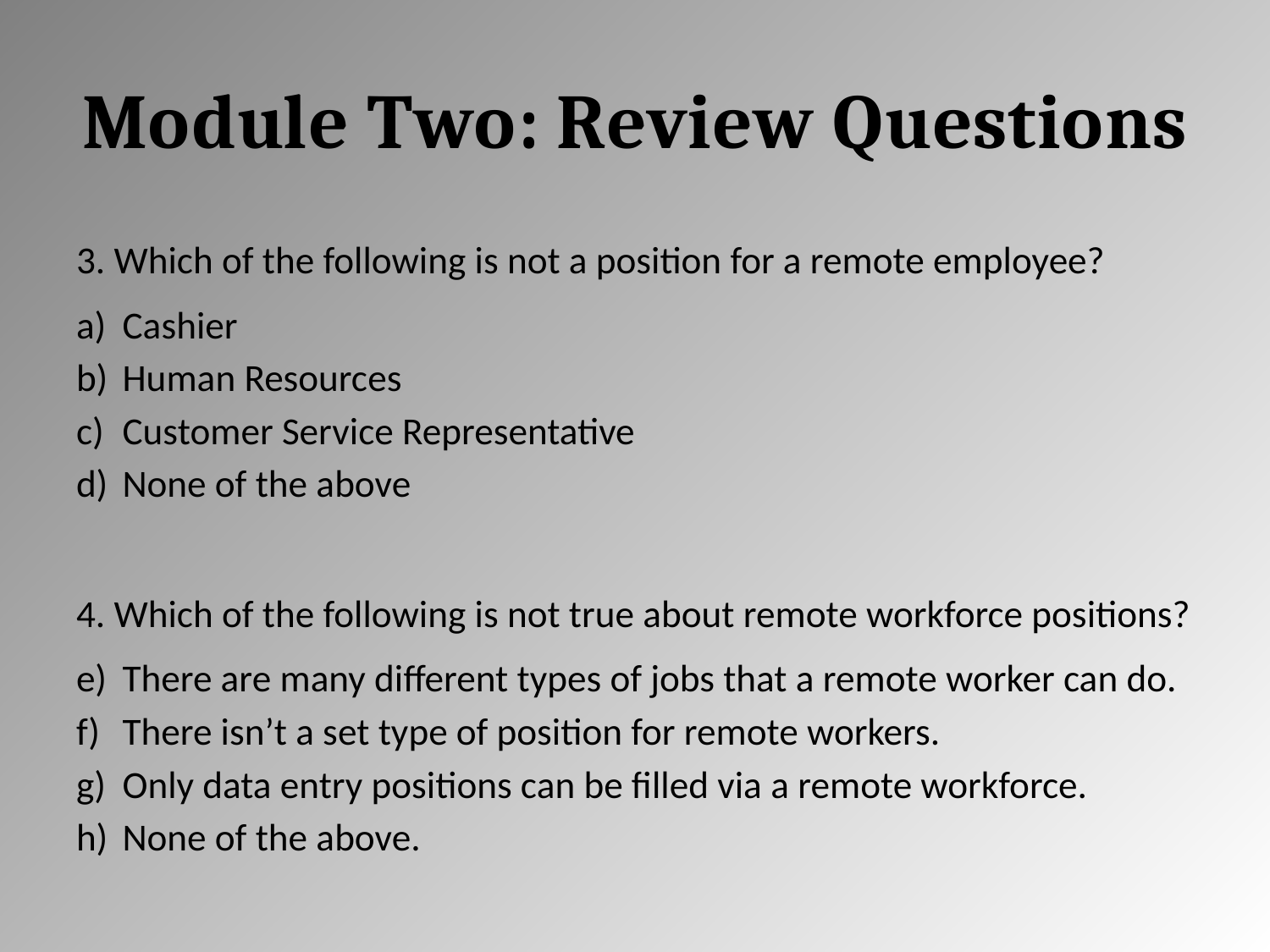

# Module Two: Review Questions
3. Which of the following is not a position for a remote employee?
Cashier
Human Resources
Customer Service Representative
None of the above

4. Which of the following is not true about remote workforce positions?
There are many different types of jobs that a remote worker can do.
There isn’t a set type of position for remote workers.
Only data entry positions can be filled via a remote workforce.
None of the above.